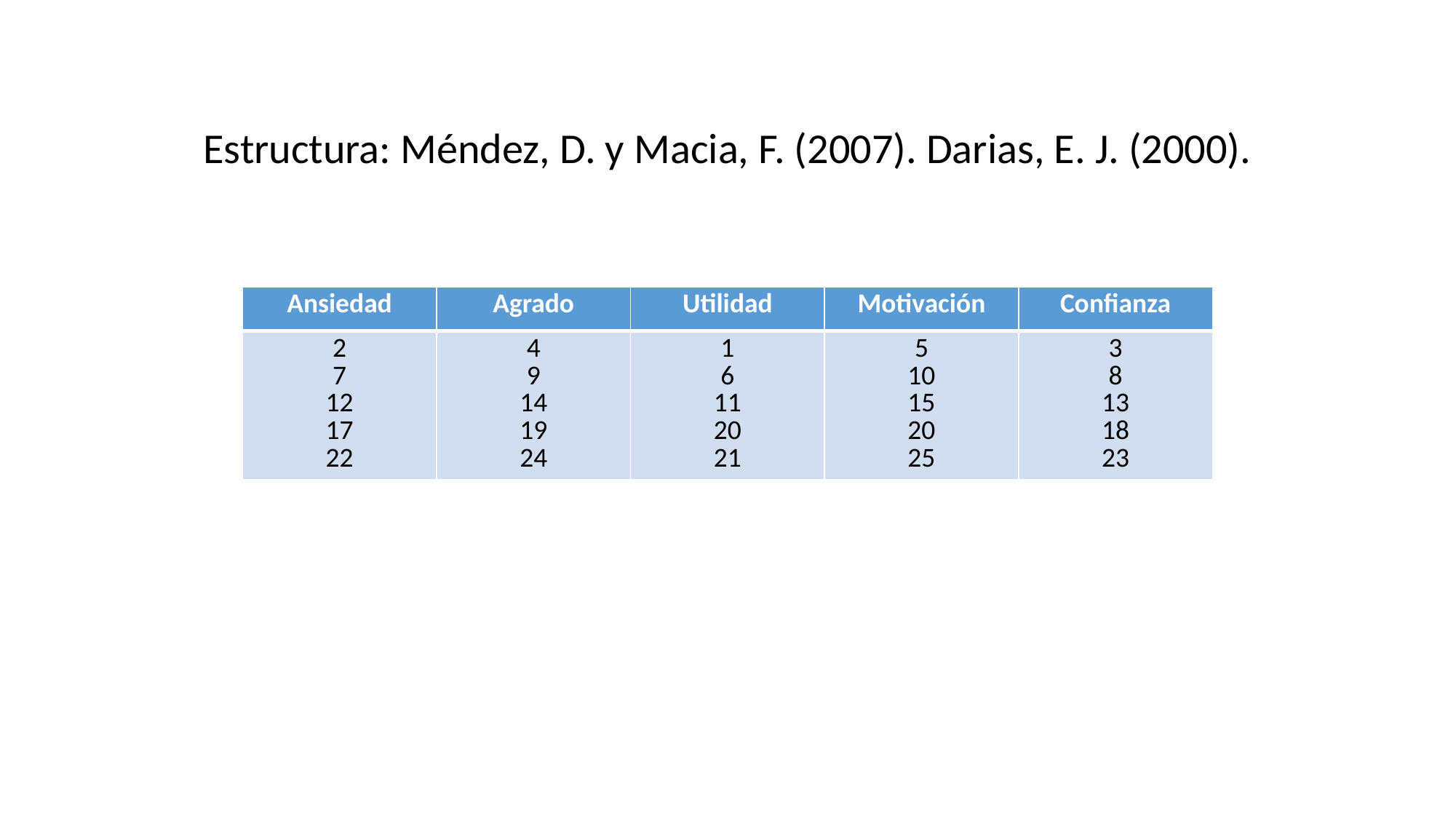

Estructura: Méndez, D. y Macia, F. (2007). Darias, E. J. (2000).

| Ansiedad | Agrado | Utilidad | Motivación | Confianza |
| --- | --- | --- | --- | --- |
| 2 7 12 17 22 | 4 9 14 19 24 | 1 6 11 20 21 | 5 10 15 20 25 | 3 8 13 18 23 |